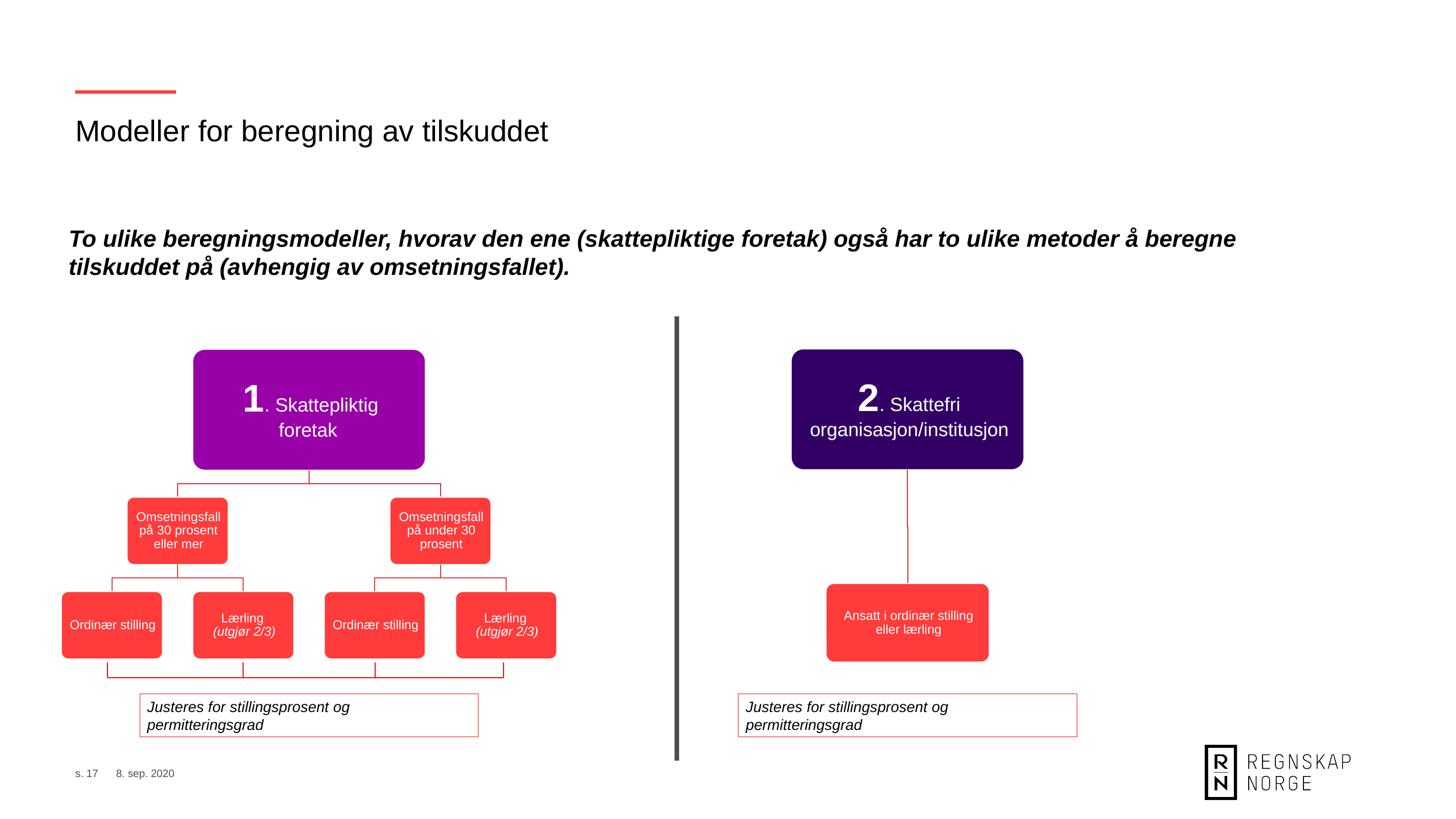

Modeller for beregning av tilskuddet
To ulike beregningsmodeller, hvorav den ene (skattepliktige foretak) også har to ulike metoder å beregne tilskuddet på (avhengig av omsetningsfallet).
1. Skattepliktig foretak
Omsetningsfall på 30 prosent eller mer
Ordinær stilling
Lærling
(utgjør 2/3)
Omsetningsfall på under 30 prosent
Ordinær stilling
Lærling
(utgjør 2/3)
2. Skattefri organisasjon/institusjon
Ansatt i ordinær stilling eller lærling
Justeres for stillingsprosent og permitteringsgrad
Justeres for stillingsprosent og permitteringsgrad

s. 17
8. sep. 2020